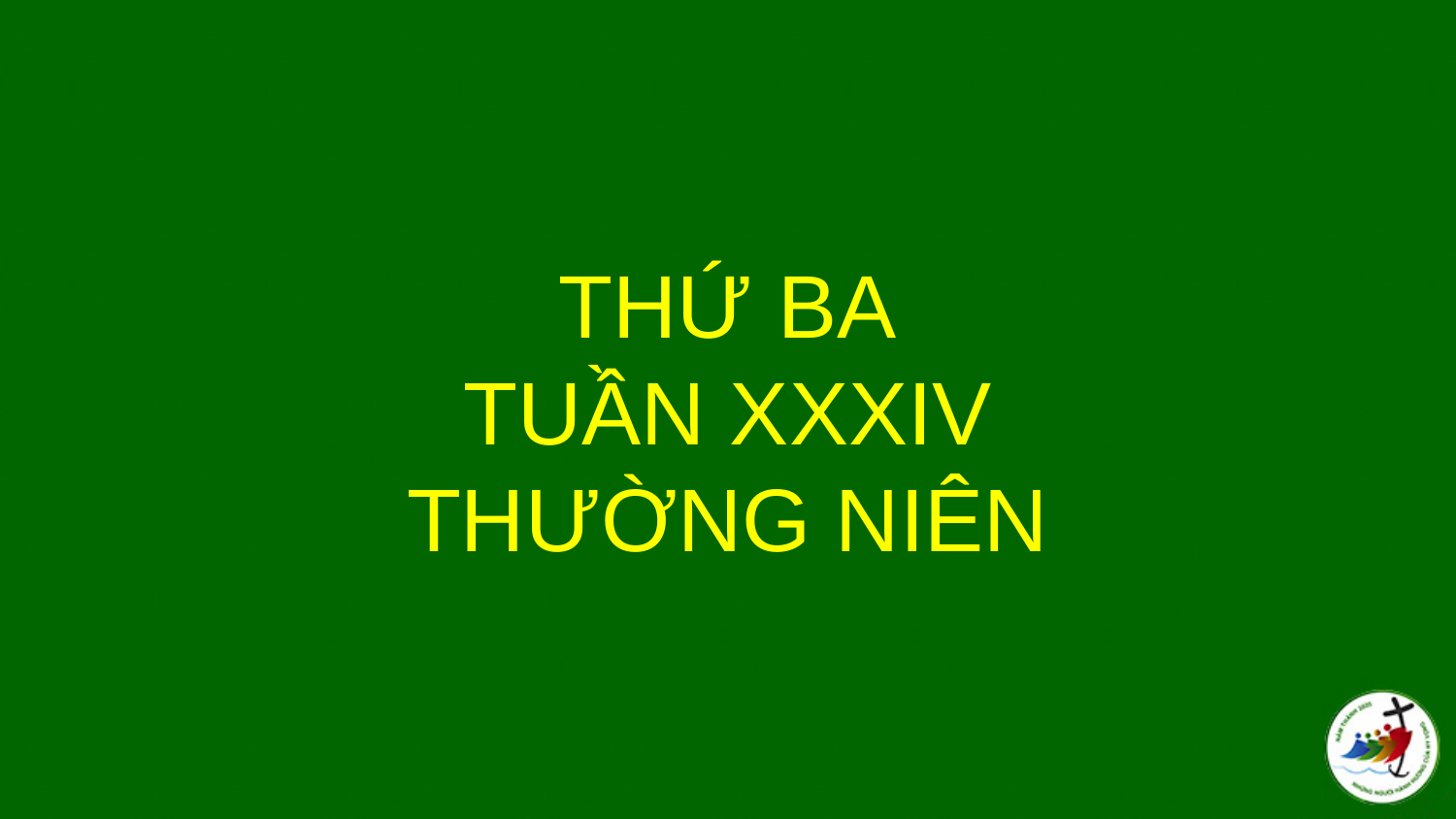

# THỨ BA TUẦN XXXIV THƯỜNG NIÊN